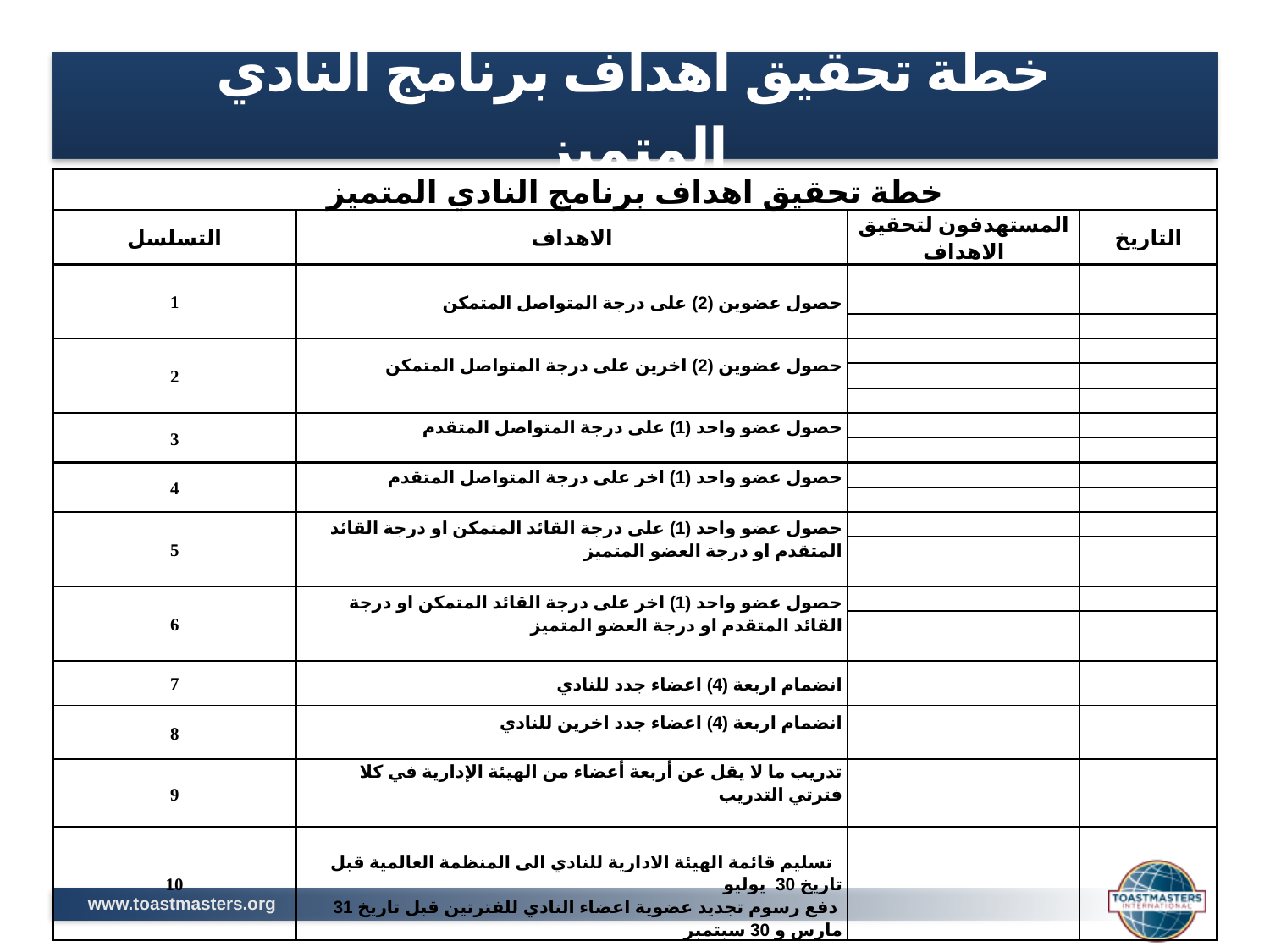

# خطة تحقيق اهداف برنامج النادي المتميز
| خطة تحقيق اهداف برنامج النادي المتميز |  |  |  |
| --- | --- | --- | --- |
| التسلسل | الاهداف | المستهدفون لتحقيق الاهداف | التاريخ |
| 1 | حصول عضوين (2) على درجة المتواصل المتمكن |  |  |
|  |  |  |  |
|  |  |  |  |
| 2 | حصول عضوين (2) اخرين على درجة المتواصل المتمكن |  |  |
|  |  |  |  |
|  |  |  |  |
| 3 | حصول عضو واحد (1) على درجة المتواصل المتقدم |  |  |
|  |  |  |  |
| 4 | حصول عضو واحد (1) اخر على درجة المتواصل المتقدم |  |  |
|  |  |  |  |
| 5 | حصول عضو واحد (1) على درجة القائد المتمكن او درجة القائد المتقدم او درجة العضو المتميز |  |  |
|  |  |  |  |
| 6 | حصول عضو واحد (1) اخر على درجة القائد المتمكن او درجة القائد المتقدم او درجة العضو المتميز |  |  |
|  |  |  |  |
| 7 | انضمام اربعة (4) اعضاء جدد للنادي |  |  |
| 8 | انضمام اربعة (4) اعضاء جدد اخرين للنادي |  |  |
| 9 | تدريب ما لا يقل عن أربعة أعضاء من الهيئة الإدارية في كلا فترتي التدريب |  |  |
| 10 | تسليم قائمة الهيئة الادارية للنادي الى المنظمة العالمية قبل تاريخ 30 يوليو دفع رسوم تجديد عضوية اعضاء النادي للفترتين قبل تاريخ 31 مارس و 30 سبتمبر |  |  |